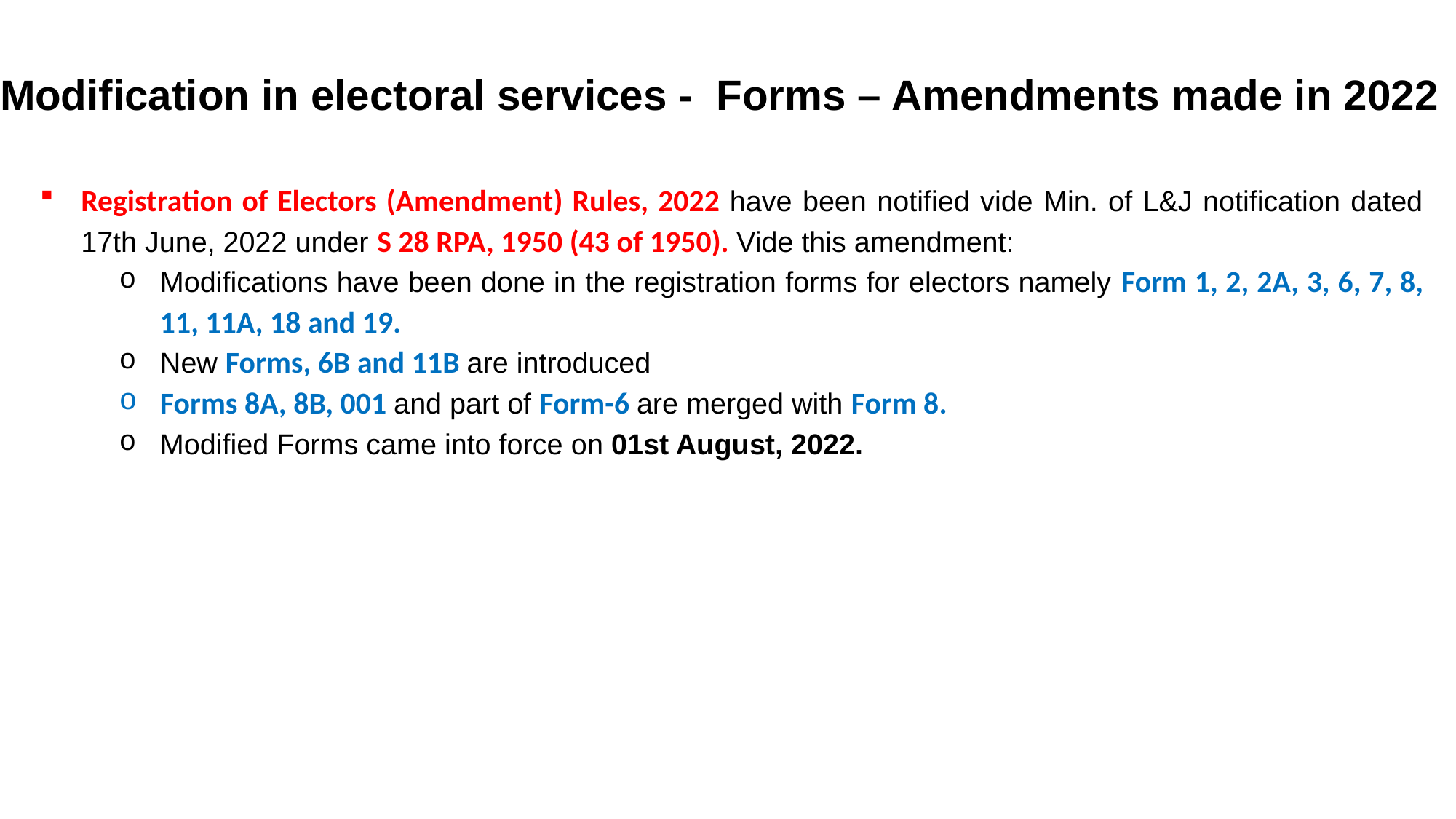

Modification in electoral services -  Forms – Amendments made in 2022
Registration of Electors (Amendment) Rules, 2022 have been notified vide Min. of L&J notification dated 17th June, 2022 under S 28 RPA, 1950 (43 of 1950). Vide this amendment:
Modifications have been done in the registration forms for electors namely Form 1, 2, 2A, 3, 6, 7, 8, 11, 11A, 18 and 19.
New Forms, 6B and 11B are introduced
Forms 8A, 8B, 001 and part of Form-6 are merged with Form 8.
Modified Forms came into force on 01st August, 2022.